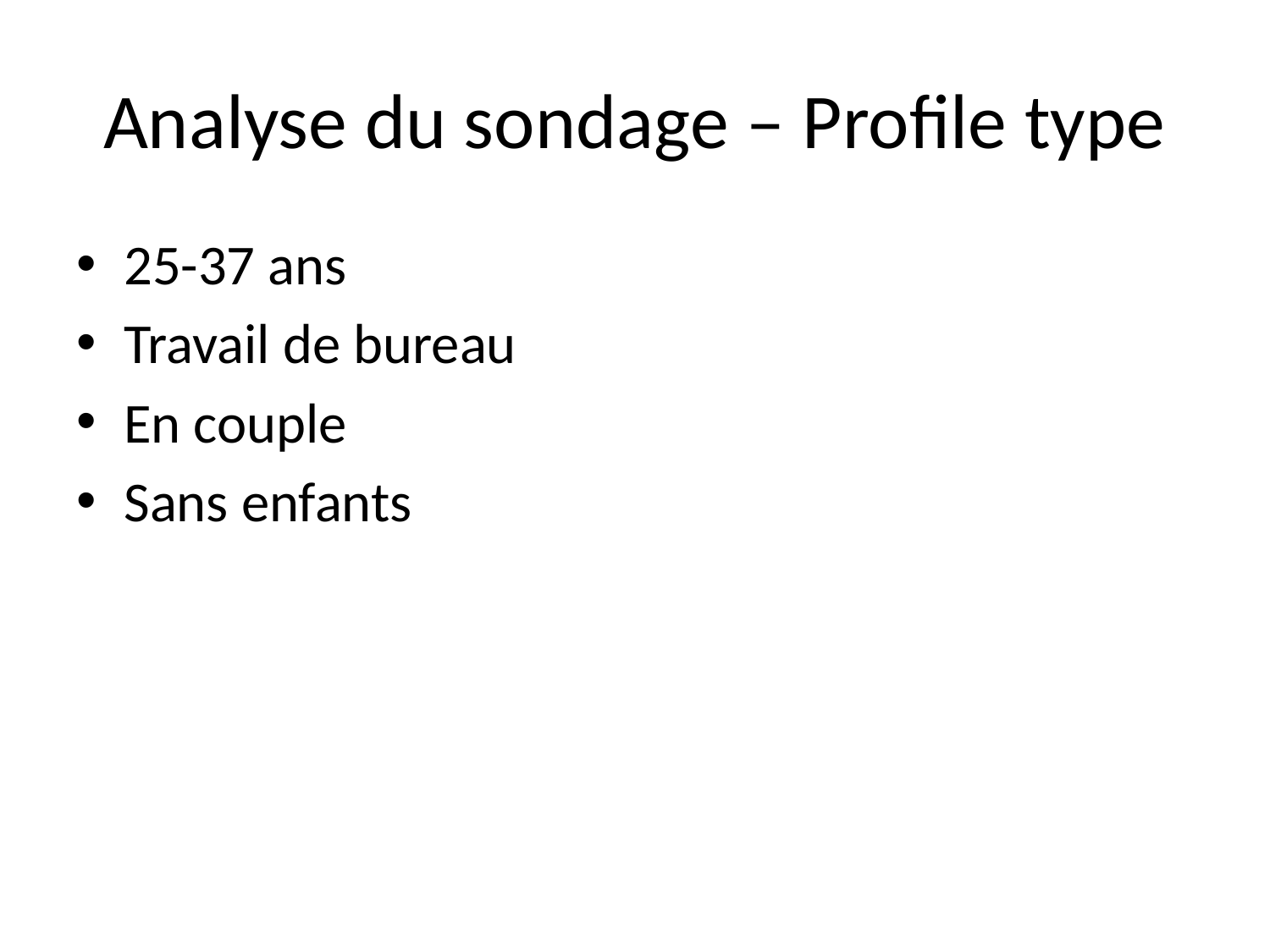

# Analyse du sondage – Profile type
25-37 ans
Travail de bureau
En couple
Sans enfants